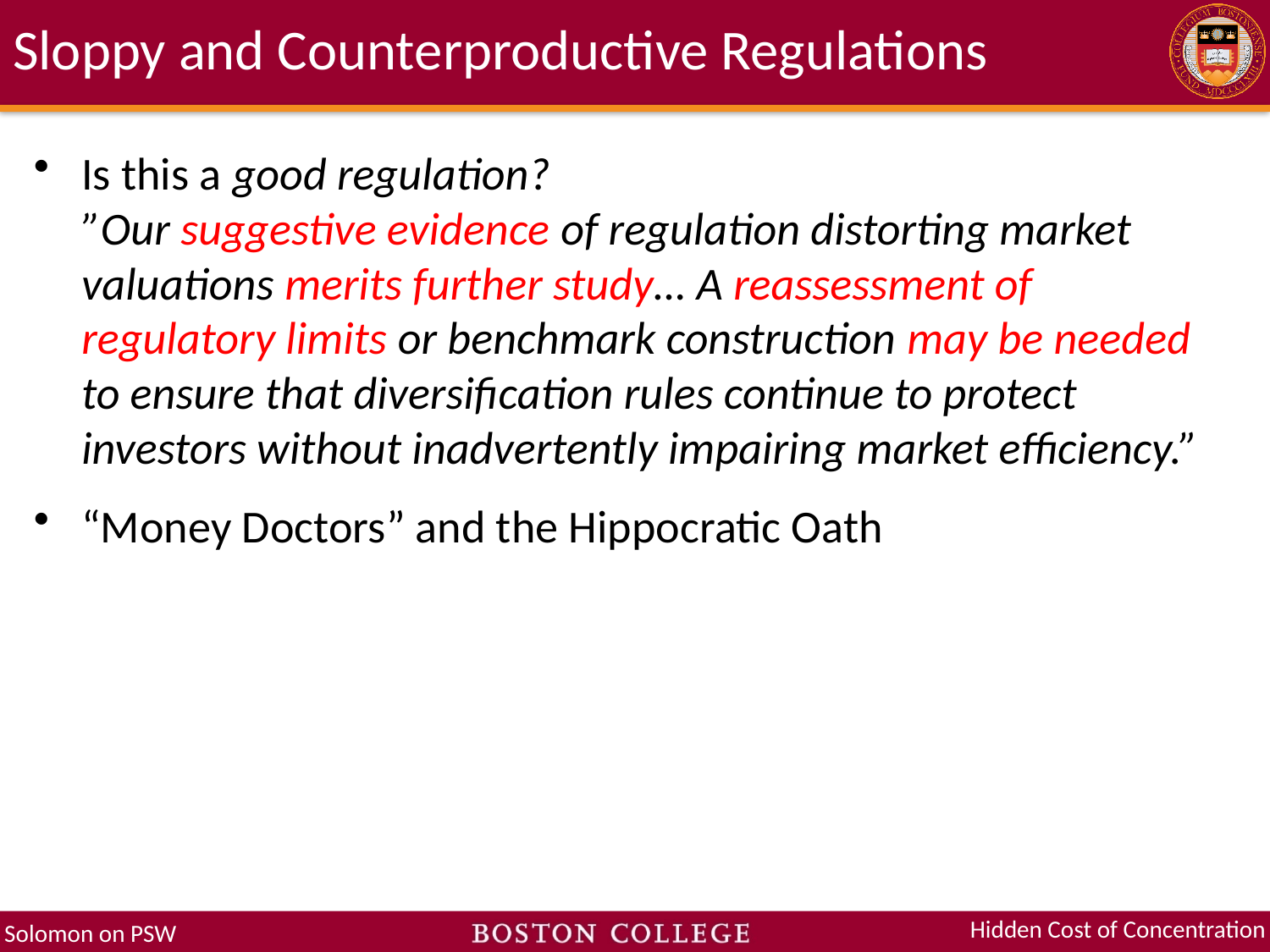

# Sloppy and Counterproductive Regulations
Is this a good regulation?
﻿”Our suggestive evidence of regulation distorting market valuations merits further study… ﻿A reassessment of regulatory limits or benchmark construction may be needed to ensure that diversification rules continue to protect investors without inadvertently impairing market efficiency.”
“Money Doctors” and the Hippocratic Oath